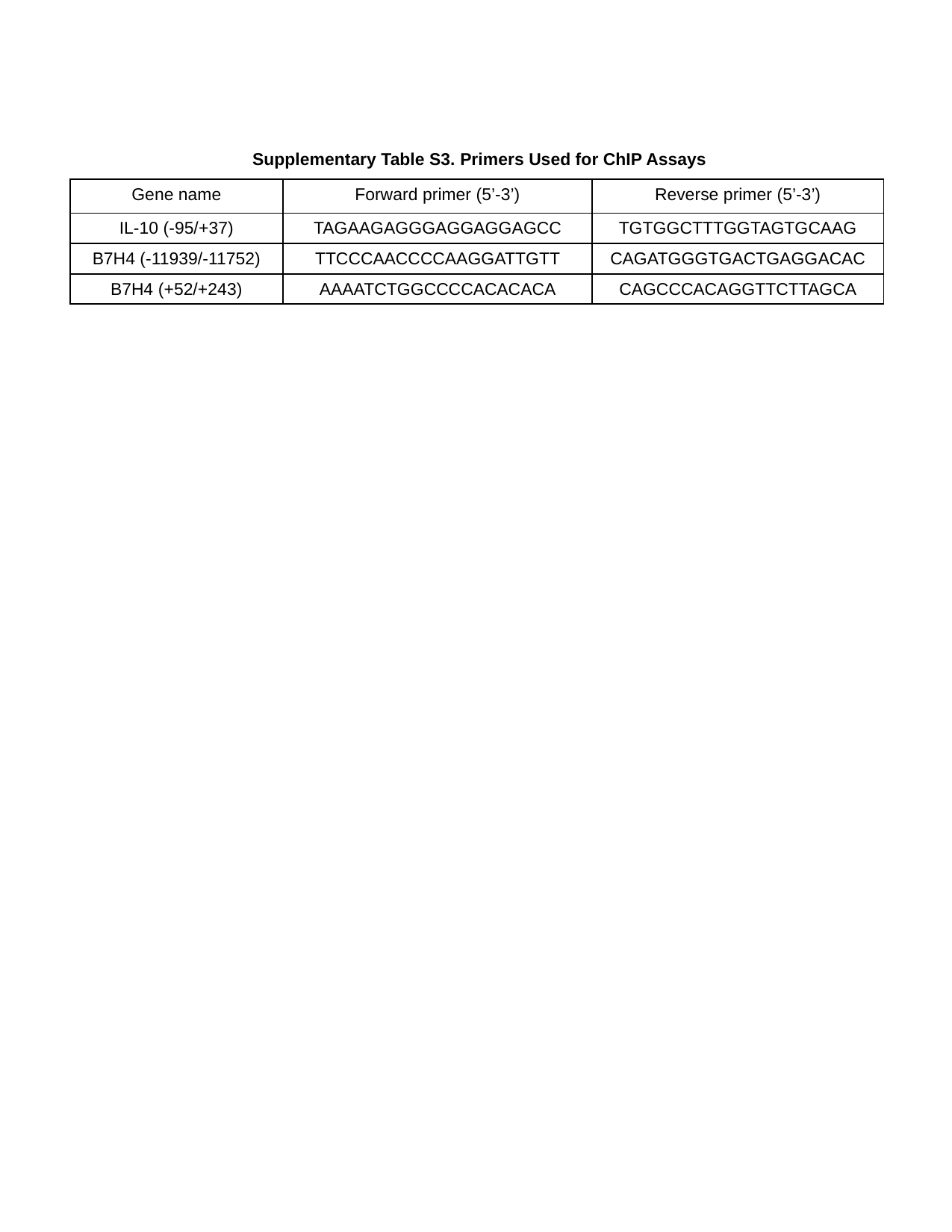

Supplementary Table S3. Primers Used for ChIP Assays
| Gene name | Forward primer (5’-3’) | Reverse primer (5’-3’) |
| --- | --- | --- |
| IL-10 (-95/+37) | TAGAAGAGGGAGGAGGAGCC | TGTGGCTTTGGTAGTGCAAG |
| B7H4 (-11939/-11752) | TTCCCAACCCCAAGGATTGTT | CAGATGGGTGACTGAGGACAC |
| B7H4 (+52/+243) | AAAATCTGGCCCCACACACA | CAGCCCACAGGTTCTTAGCA |